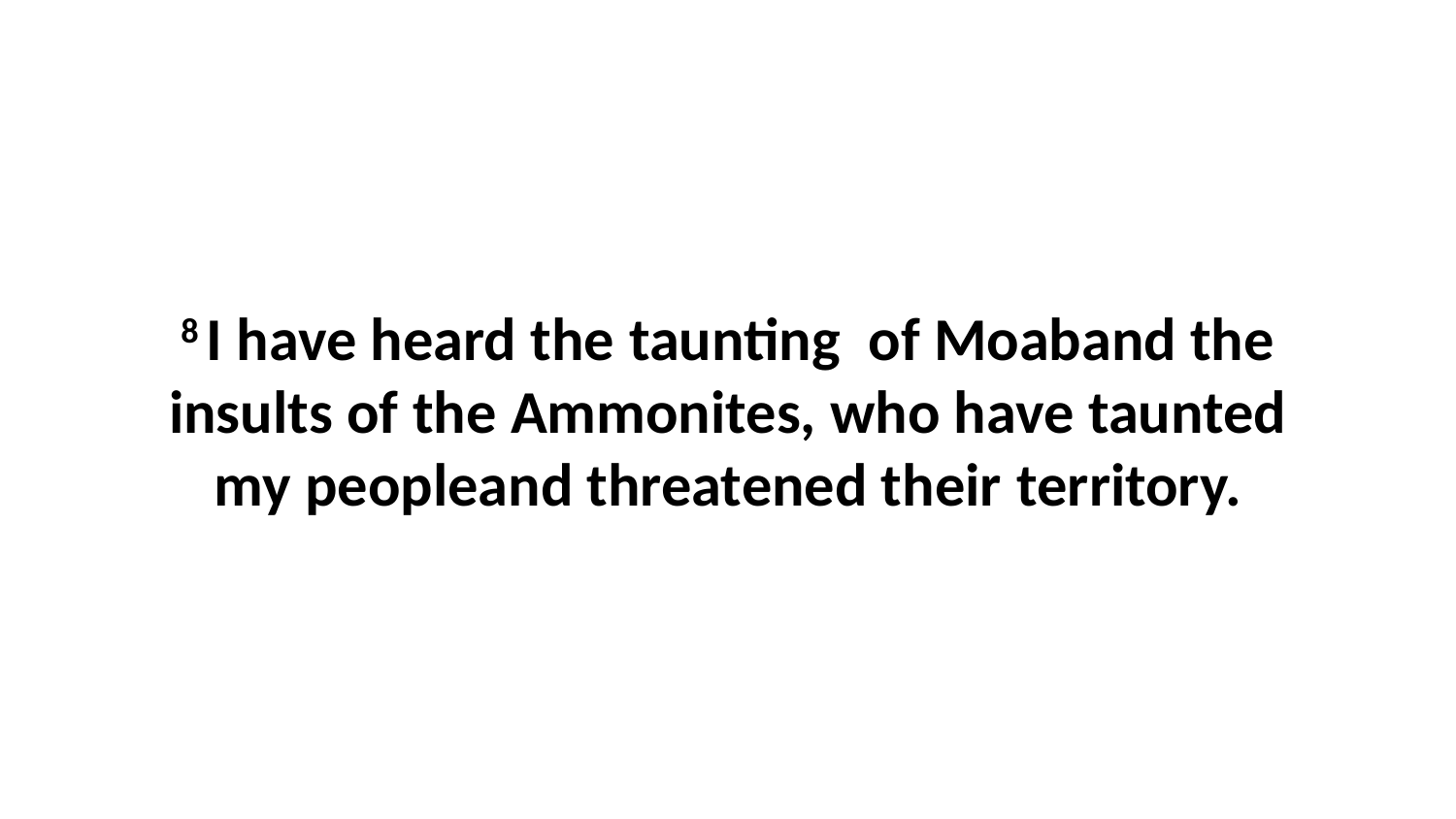

8 I have heard the taunting  of Moaband the insults of the Ammonites, who have taunted my peopleand threatened their territory.